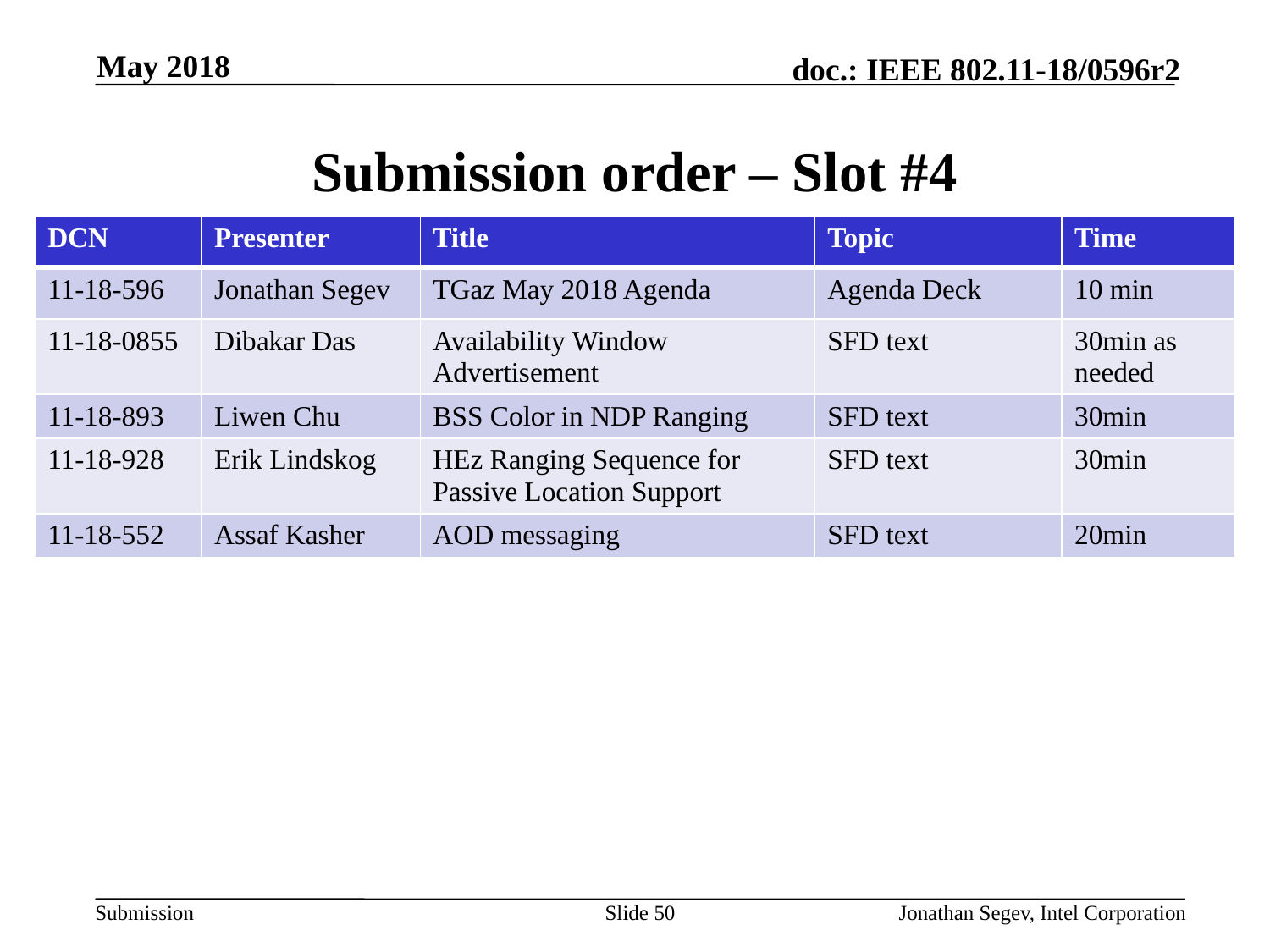

May 2018
# Submission order – Slot #4
| DCN | Presenter | Title | Topic | Time |
| --- | --- | --- | --- | --- |
| 11-18-596 | Jonathan Segev | TGaz May 2018 Agenda | Agenda Deck | 10 min |
| 11-18-0855 | Dibakar Das | Availability Window Advertisement | SFD text | 30min as needed |
| 11-18-893 | Liwen Chu | BSS Color in NDP Ranging | SFD text | 30min |
| 11-18-928 | Erik Lindskog | HEz Ranging Sequence for Passive Location Support | SFD text | 30min |
| 11-18-552 | Assaf Kasher | AOD messaging | SFD text | 20min |
Slide 50
Jonathan Segev, Intel Corporation